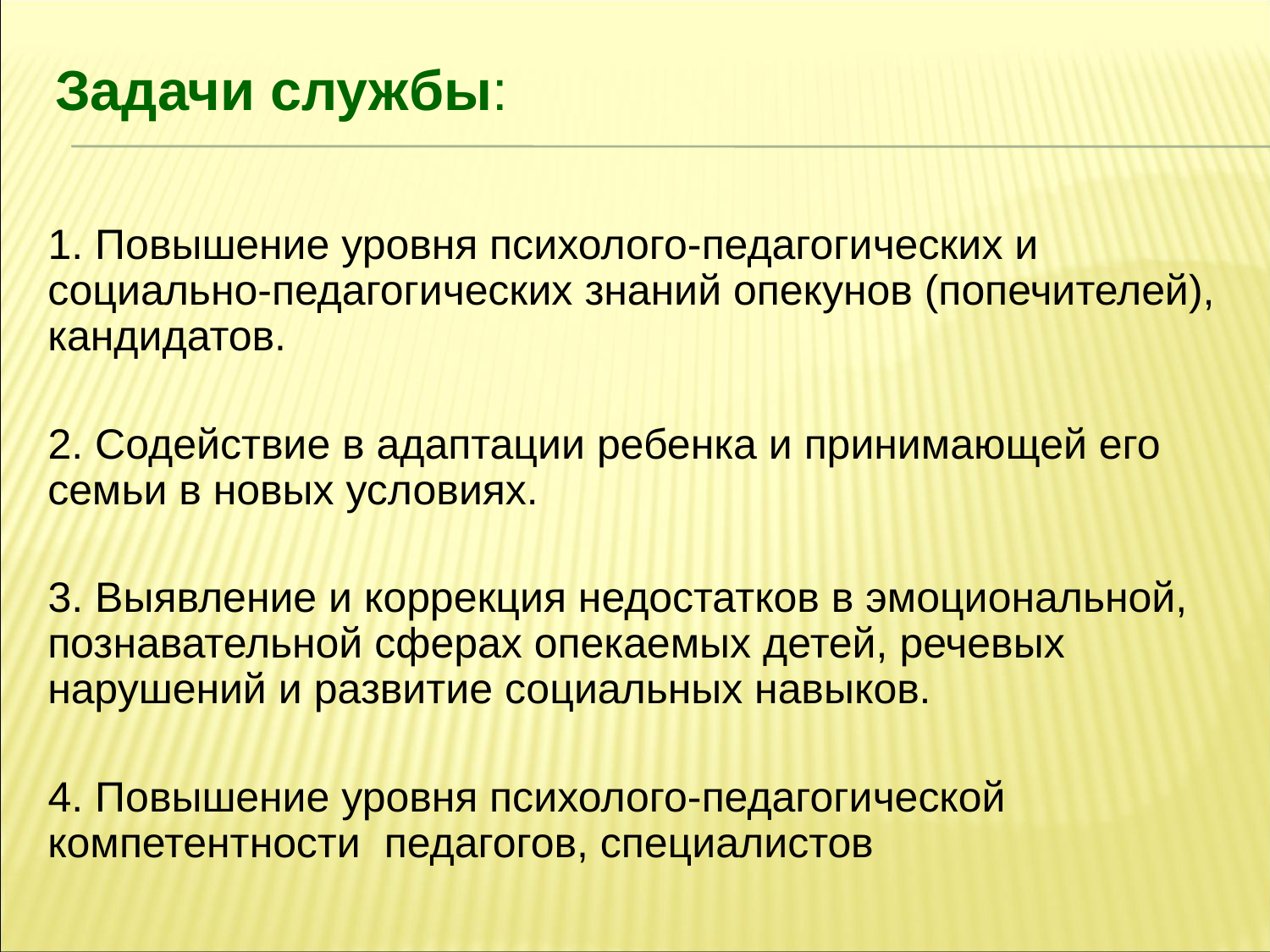

Задачи службы:
1. Повышение уровня психолого-педагогических и социально-педагогических знаний опекунов (попечителей), кандидатов.

2. Содействие в адаптации ребенка и принимающей его семьи в новых условиях.

3. Выявление и коррекция недостатков в эмоциональной, познавательной сферах опекаемых детей, речевых нарушений и развитие социальных навыков.

4. Повышение уровня психолого-педагогической компетентности  педагогов, специалистов